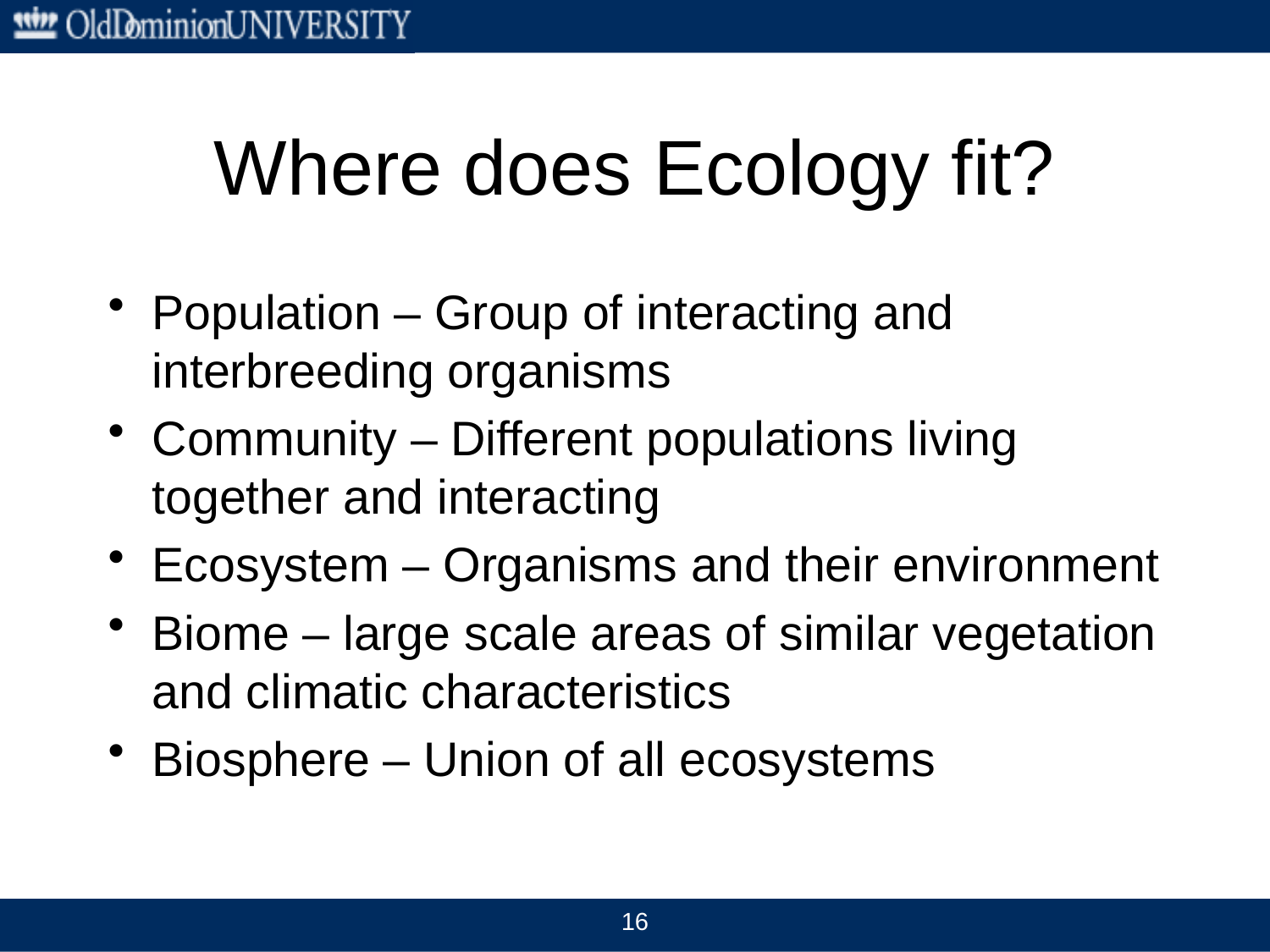

# Where does Ecology fit?
Population – Group of interacting and interbreeding organisms
Community – Different populations living together and interacting
Ecosystem – Organisms and their environment
Biome – large scale areas of similar vegetation and climatic characteristics
Biosphere – Union of all ecosystems
16